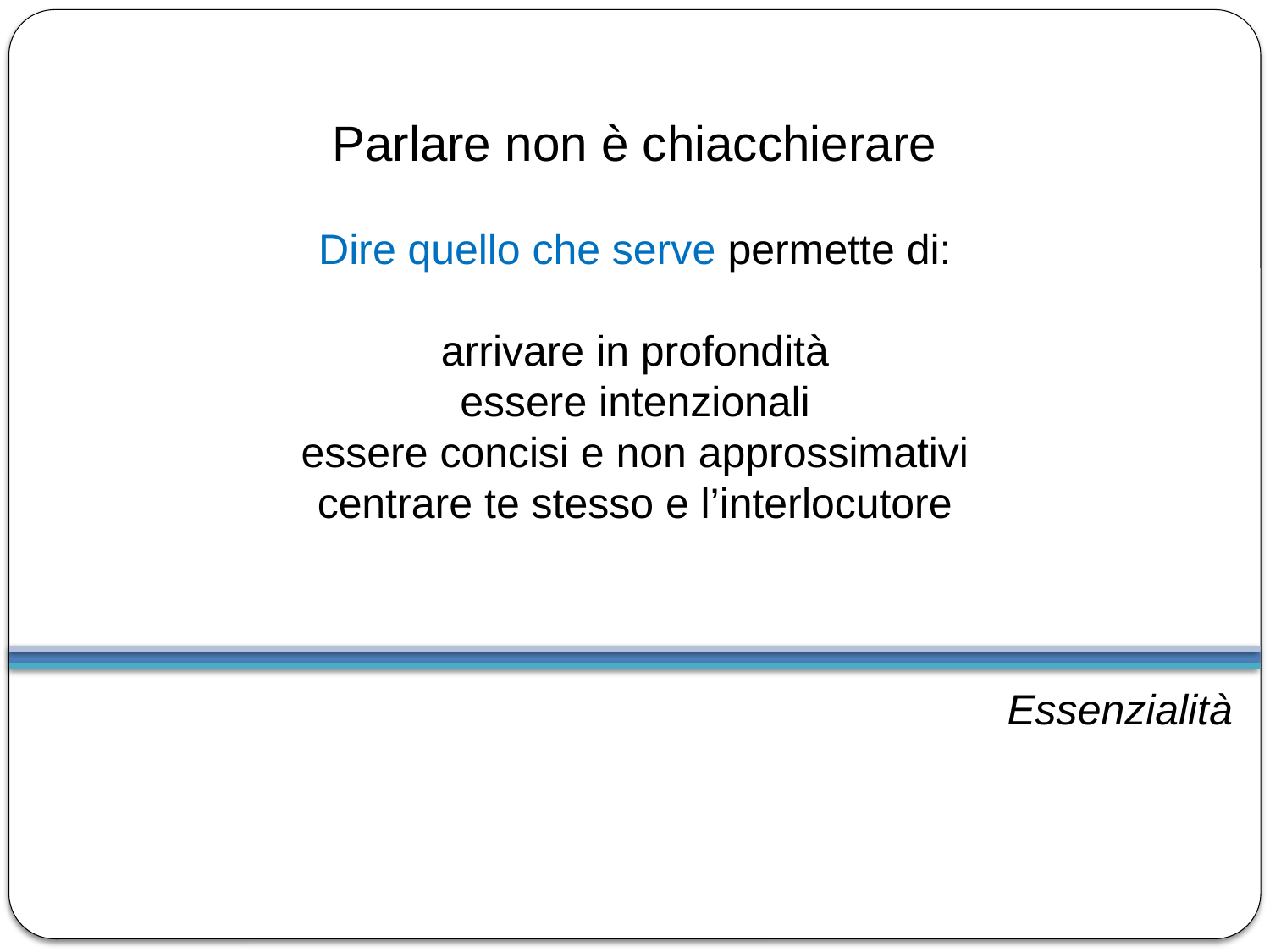

# Parlare non è chiacchierare Dire quello che serve permette di: arrivare in profondità essere intenzionali essere concisi e non approssimativi centrare te stesso e l’interlocutore
Essenzialità